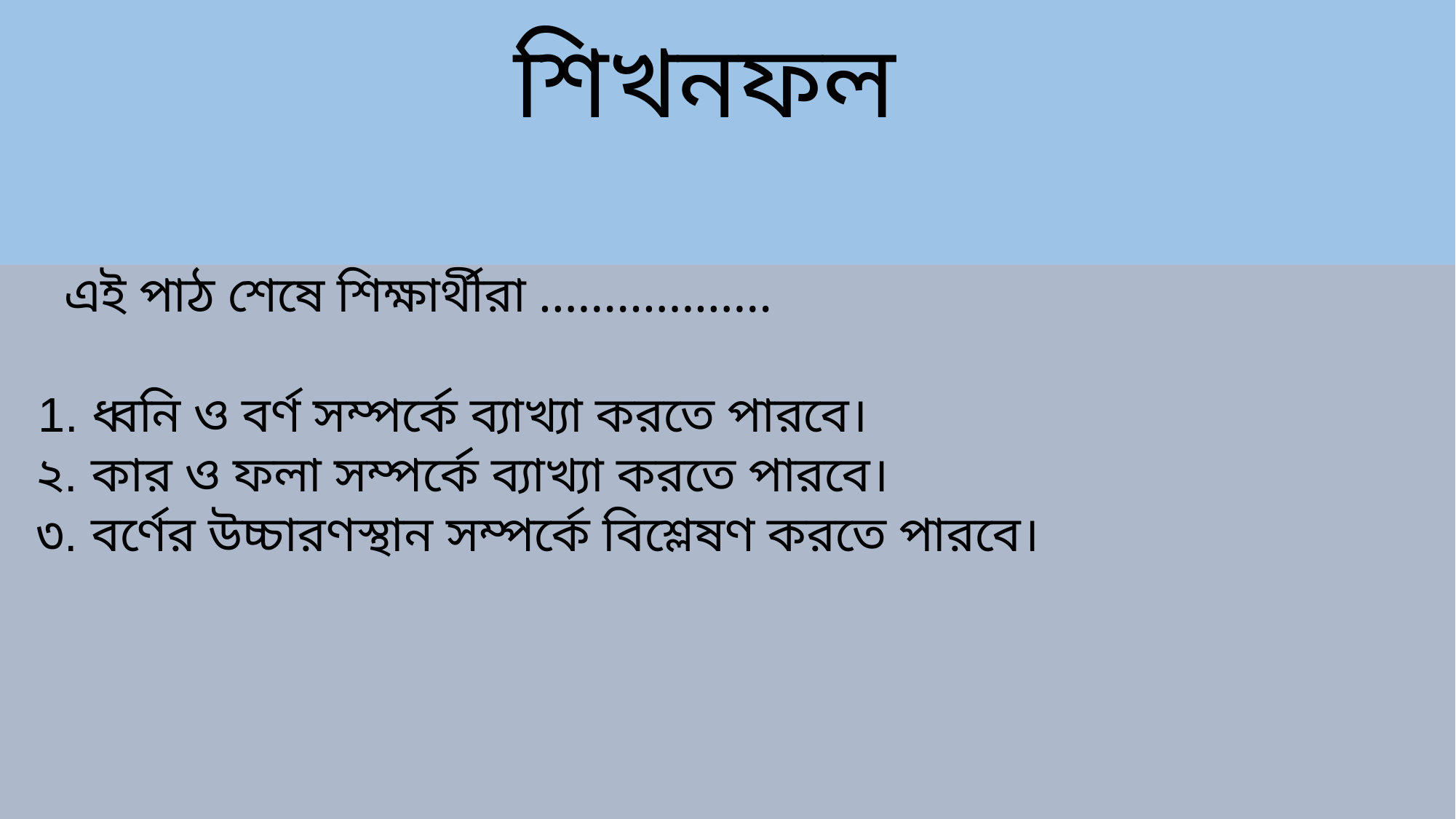

# শিখনফল
      এই পাঠ শেষে শিক্ষার্থীরা ………………

  1. ধ্বনি ও বর্ণ সম্পর্কে ব্যাখ্যা করতে পারবে।
  ২. কার ও ফলা সম্পর্কে ব্যাখ্যা করতে পারবে।
  ৩. বর্ণের উচ্চারণস্থান সম্পর্কে বিশ্লেষণ করতে পারবে।